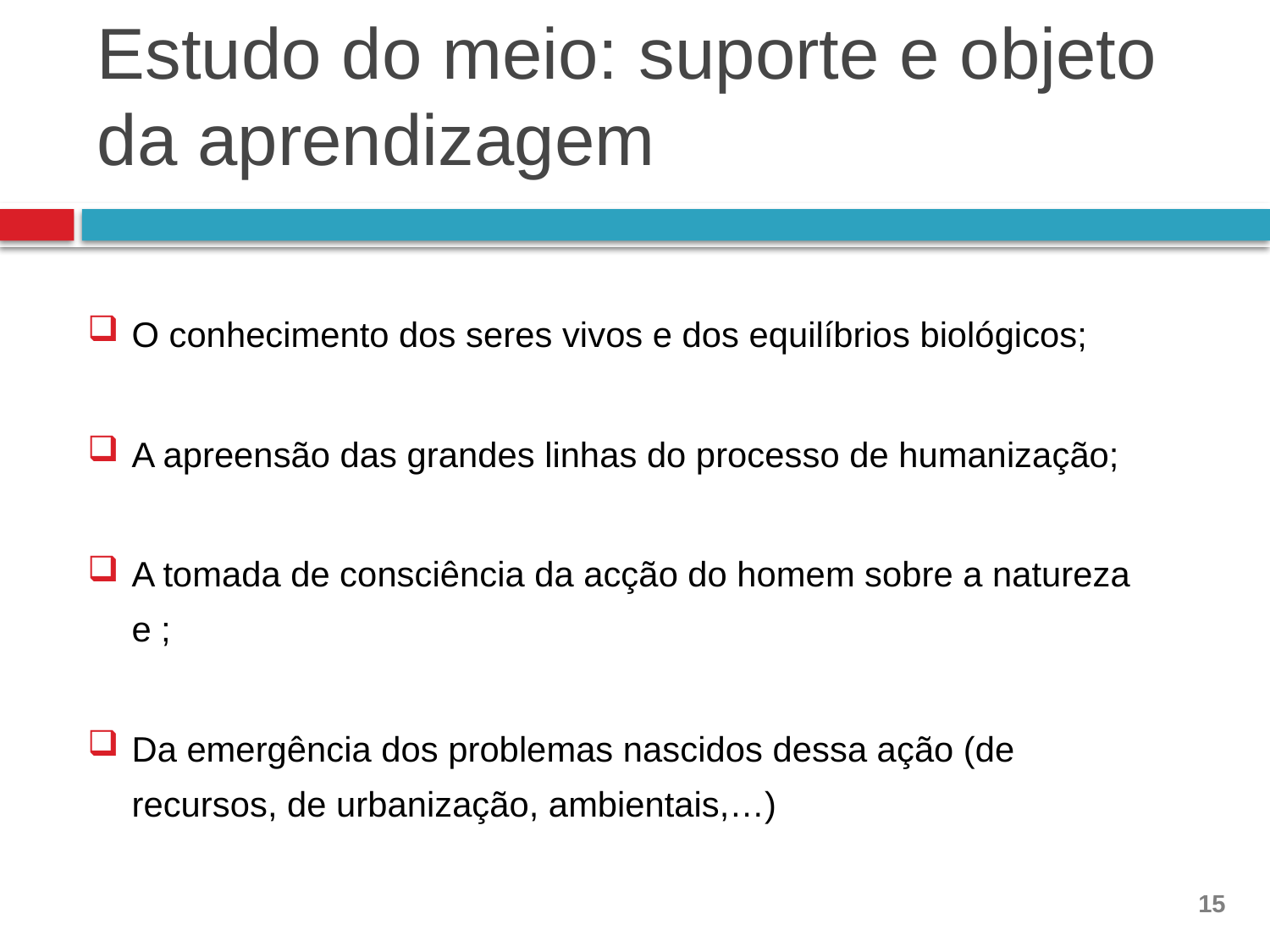

# Estudo do meio: suporte e objeto da aprendizagem

O conhecimento dos seres vivos e dos equilíbrios biológicos;

A apreensão das grandes linhas do processo de humanização;

A tomada de consciência da acção do homem sobre a natureza e ;

Da emergência dos problemas nascidos dessa ação (de recursos, de urbanização, ambientais,…)

15